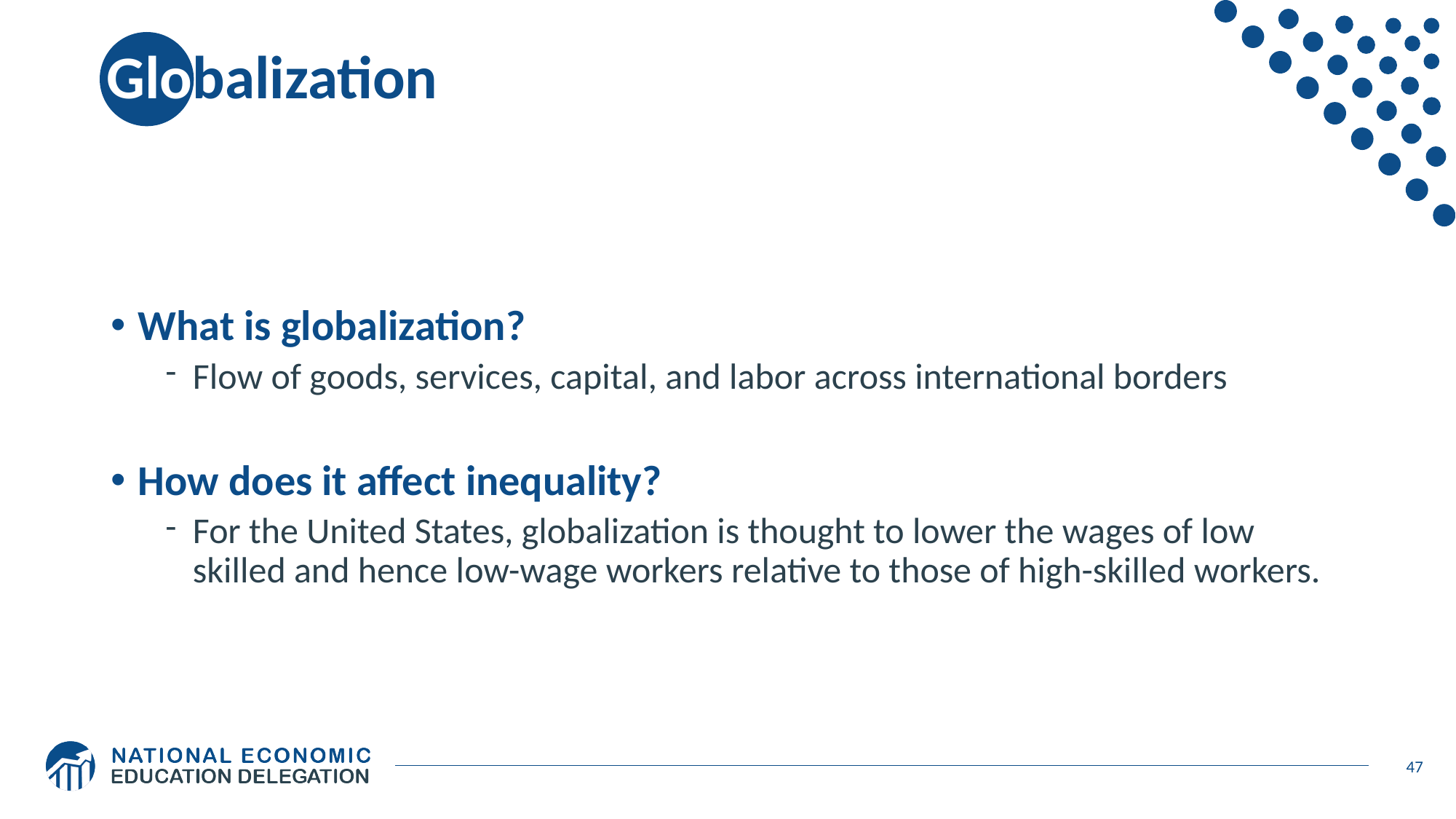

# Globalization
What is globalization?
Flow of goods, services, capital, and labor across international borders

How does it affect inequality?
For the United States, globalization is thought to lower the wages of low skilled and hence low-wage workers relative to those of high-skilled workers.
47